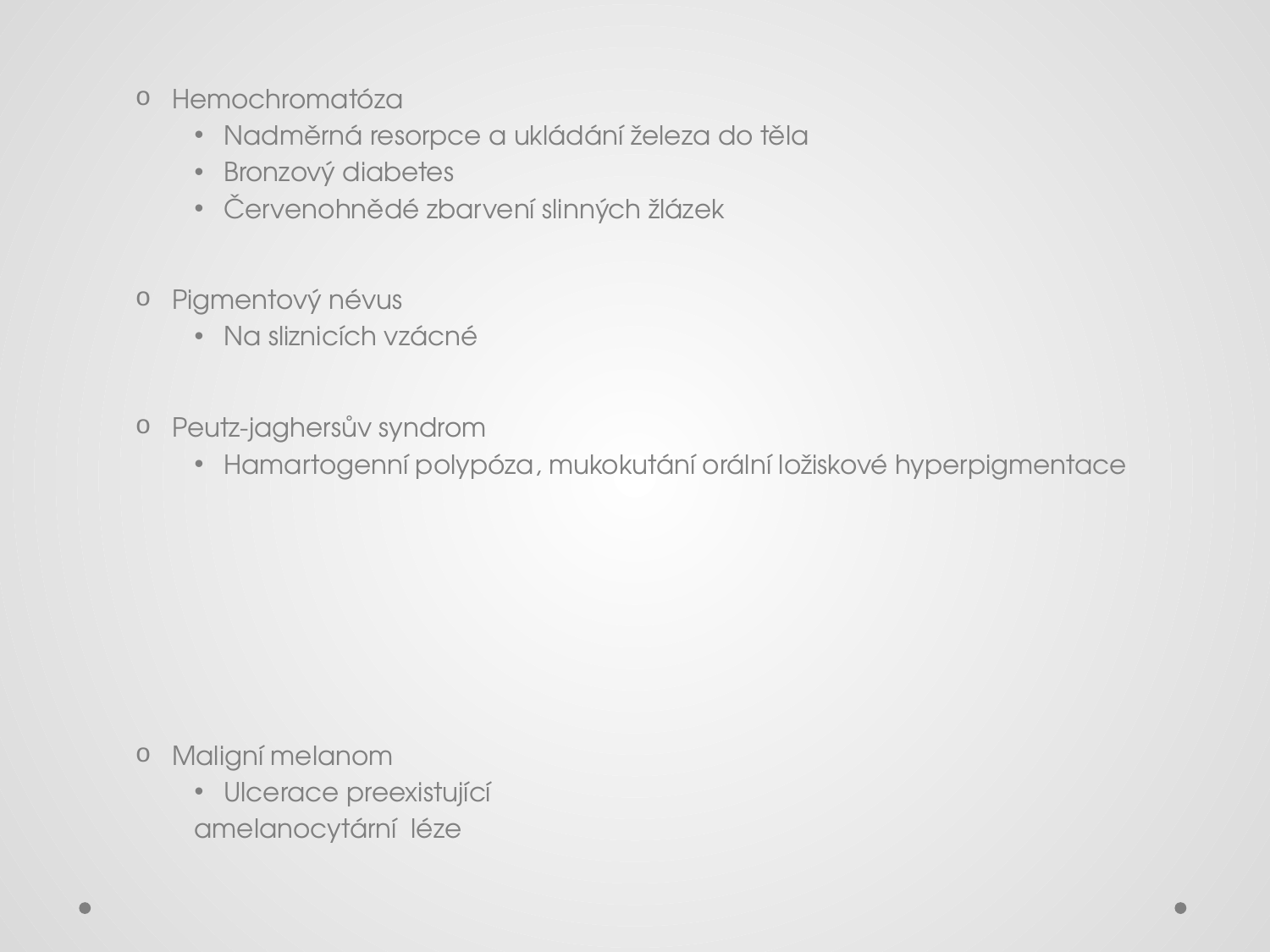

#

Hemochromatóza
Nadměrná resorpce a ukládání železa do těla
Bronzový diabetes
Červenohnědé zbarvení slinných žlázek

Pigmentový névus
Na sliznicích vzácné

Peutz-jaghersův syndrom
Hamartogenní polypóza, mukokutání orální ložiskové hyperpigmentace

Maligní melanom
Ulcerace preexistující
amelanocytární  léze